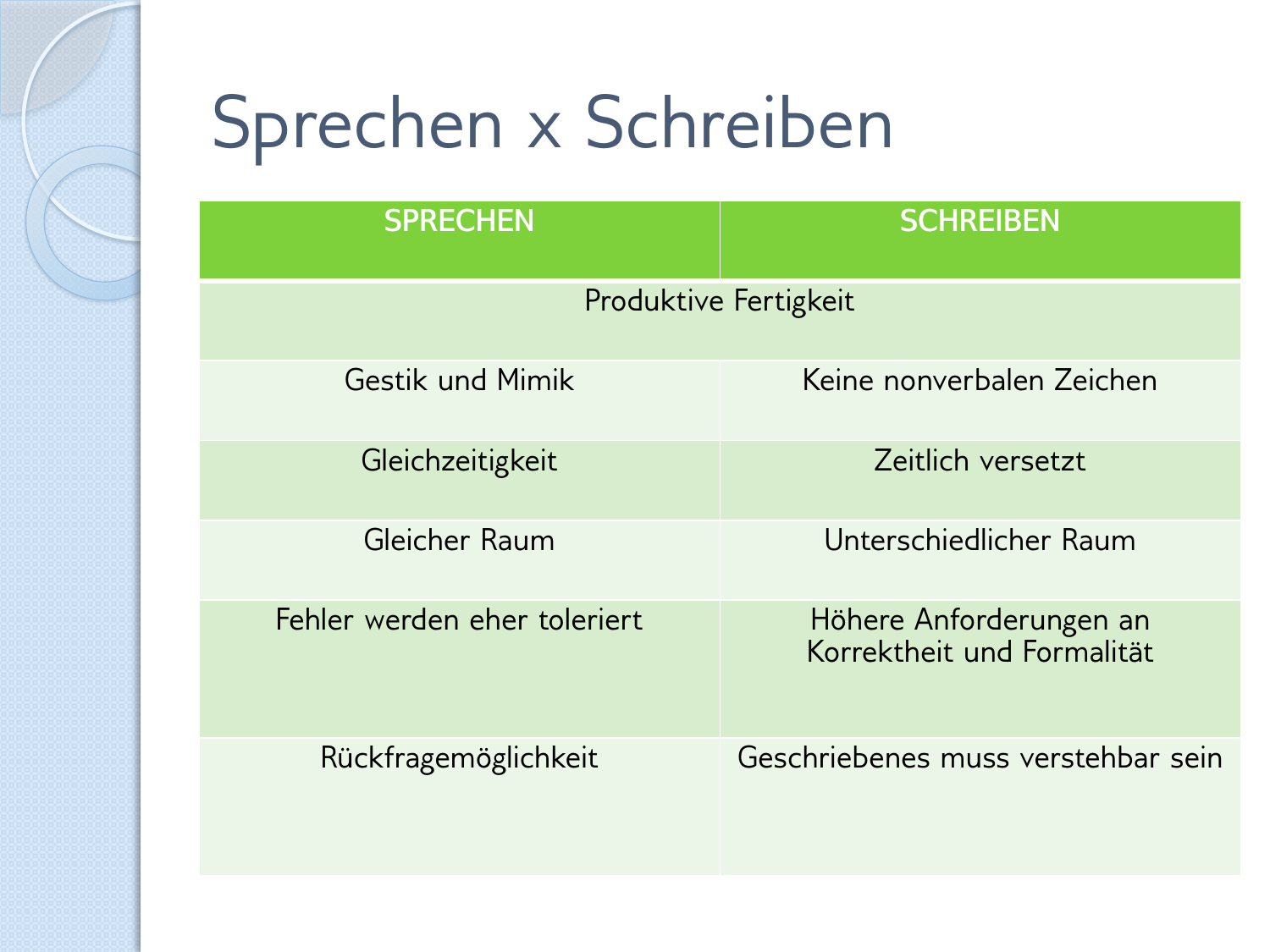

# Sprechen x Schreiben
| SPRECHEN | SCHREIBEN |
| --- | --- |
| Produktive Fertigkeit |  |
| Gestik und Mimik | Keine nonverbalen Zeichen |
| Gleichzeitigkeit | Zeitlich versetzt |
| Gleicher Raum | Unterschiedlicher Raum |
| Fehler werden eher toleriert | Höhere Anforderungen an Korrektheit und Formalität |
| Rückfragemöglichkeit | Geschriebenes muss verstehbar sein |